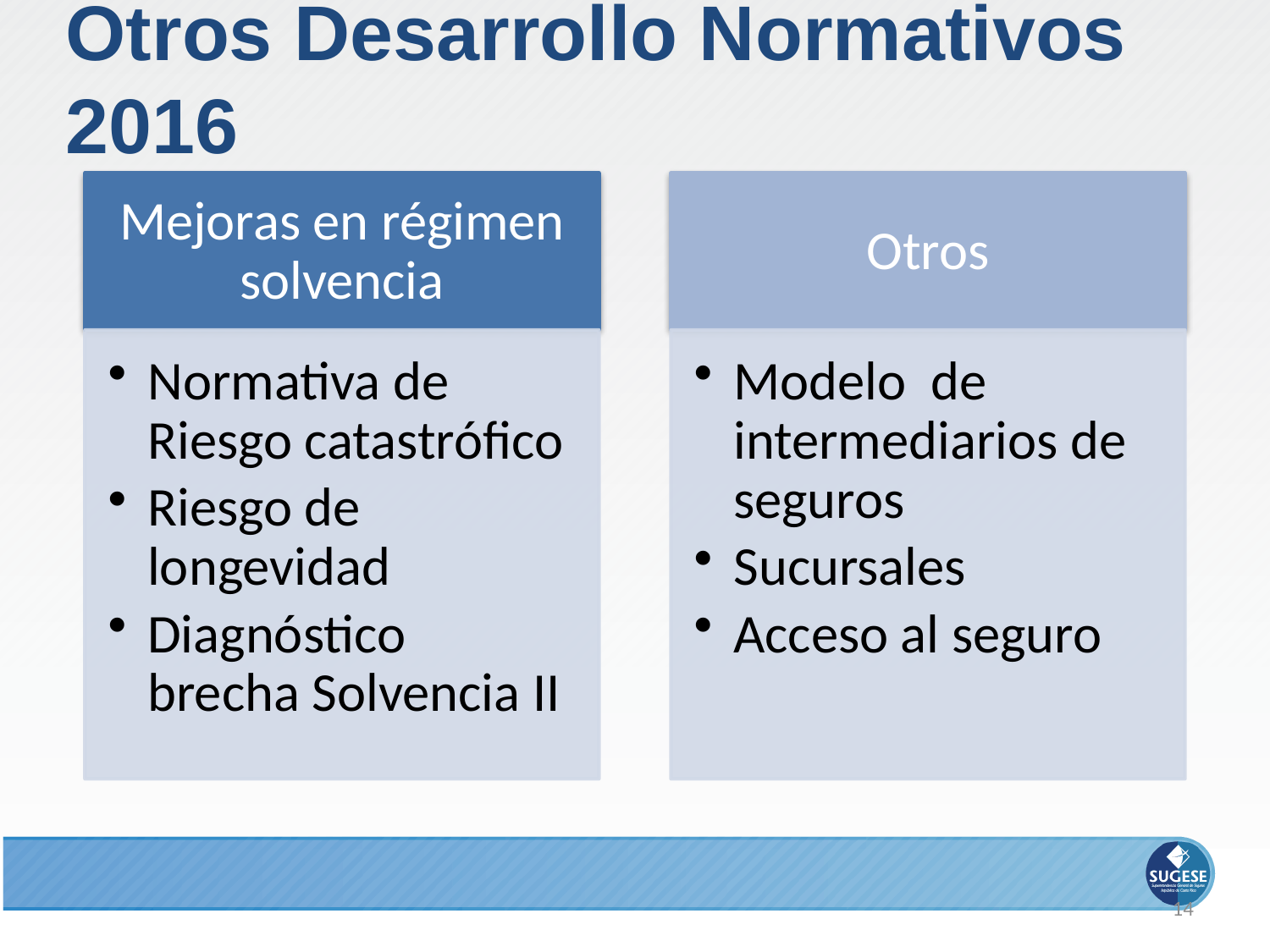

Otros Desarrollo Normativos 2016
Mejoras en régimen solvencia
Normativa de Riesgo catastrófico
Riesgo de longevidad
Diagnóstico brecha Solvencia II
Otros
Modelo  de intermediarios de seguros
Sucursales
Acceso al seguro
14